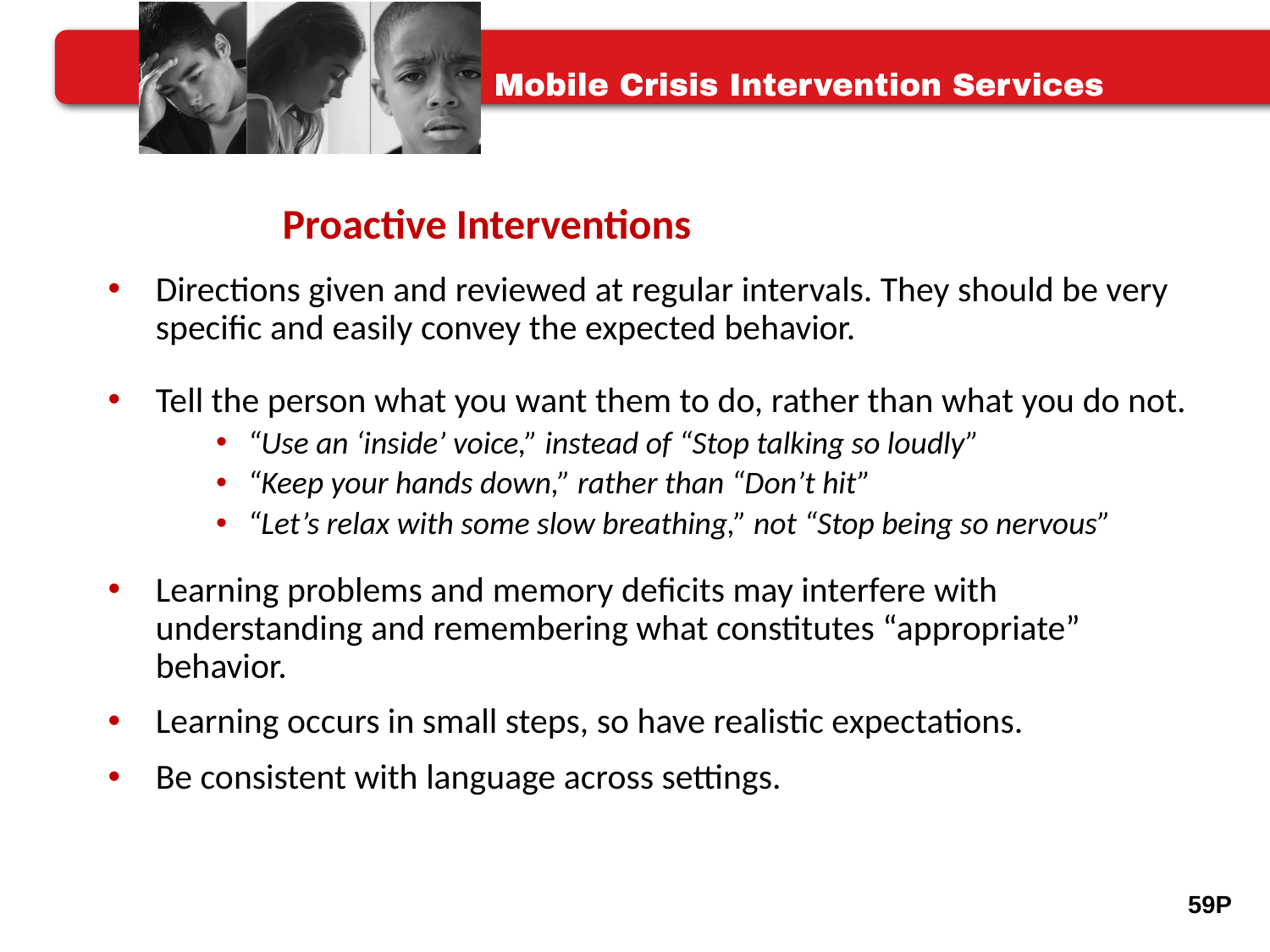

# Proactive Interventions Setting and Reviewing Expectations
Directions given and reviewed at regular intervals. They should be very specific and easily convey the expected behavior.

Tell the person what you want them to do, rather than what you do not.
“Use an ‘inside’ voice,” instead of “Stop talking so loudly”
“Keep your hands down,” rather than “Don’t hit”
“Let’s relax with some slow breathing,” not “Stop being so nervous”

Learning problems and memory deficits may interfere with understanding and remembering what constitutes “appropriate” behavior.
Learning occurs in small steps, so have realistic expectations.
Be consistent with language across settings.

59P